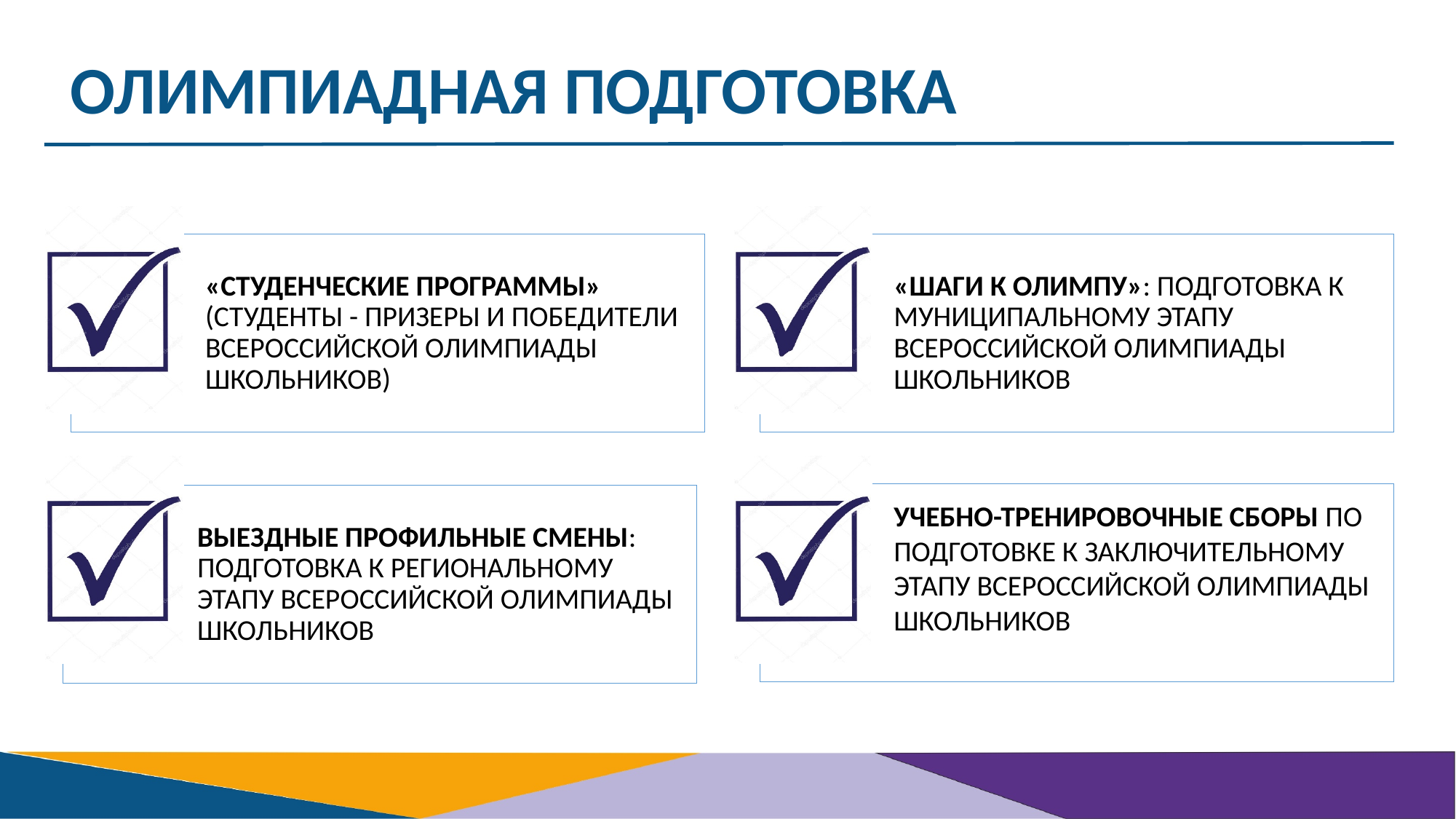

ОЛИМПИАДНАЯ ПОДГОТОВКА
«СТУДЕНЧЕСКИЕ ПРОГРАММЫ» (СТУДЕНТЫ - ПРИЗЕРЫ И ПОБЕДИТЕЛИ ВСЕРОССИЙСКОЙ ОЛИМПИАДЫ ШКОЛЬНИКОВ)
«ШАГИ К ОЛИМПУ»: ПОДГОТОВКА К МУНИЦИПАЛЬНОМУ ЭТАПУ ВСЕРОССИЙСКОЙ ОЛИМПИАДЫ ШКОЛЬНИКОВ
ВЫЕЗДНЫЕ ПРОФИЛЬНЫЕ СМЕНЫ: ПОДГОТОВКА К РЕГИОНАЛЬНОМУ ЭТАПУ ВСЕРОССИЙСКОЙ ОЛИМПИАДЫ ШКОЛЬНИКОВ
УЧЕБНО-ТРЕНИРОВОЧНЫЕ СБОРЫ ПО ПОДГОТОВКЕ К ЗАКЛЮЧИТЕЛЬНОМУ ЭТАПУ ВСЕРОССИЙСКОЙ ОЛИМПИАДЫ ШКОЛЬНИКОВ